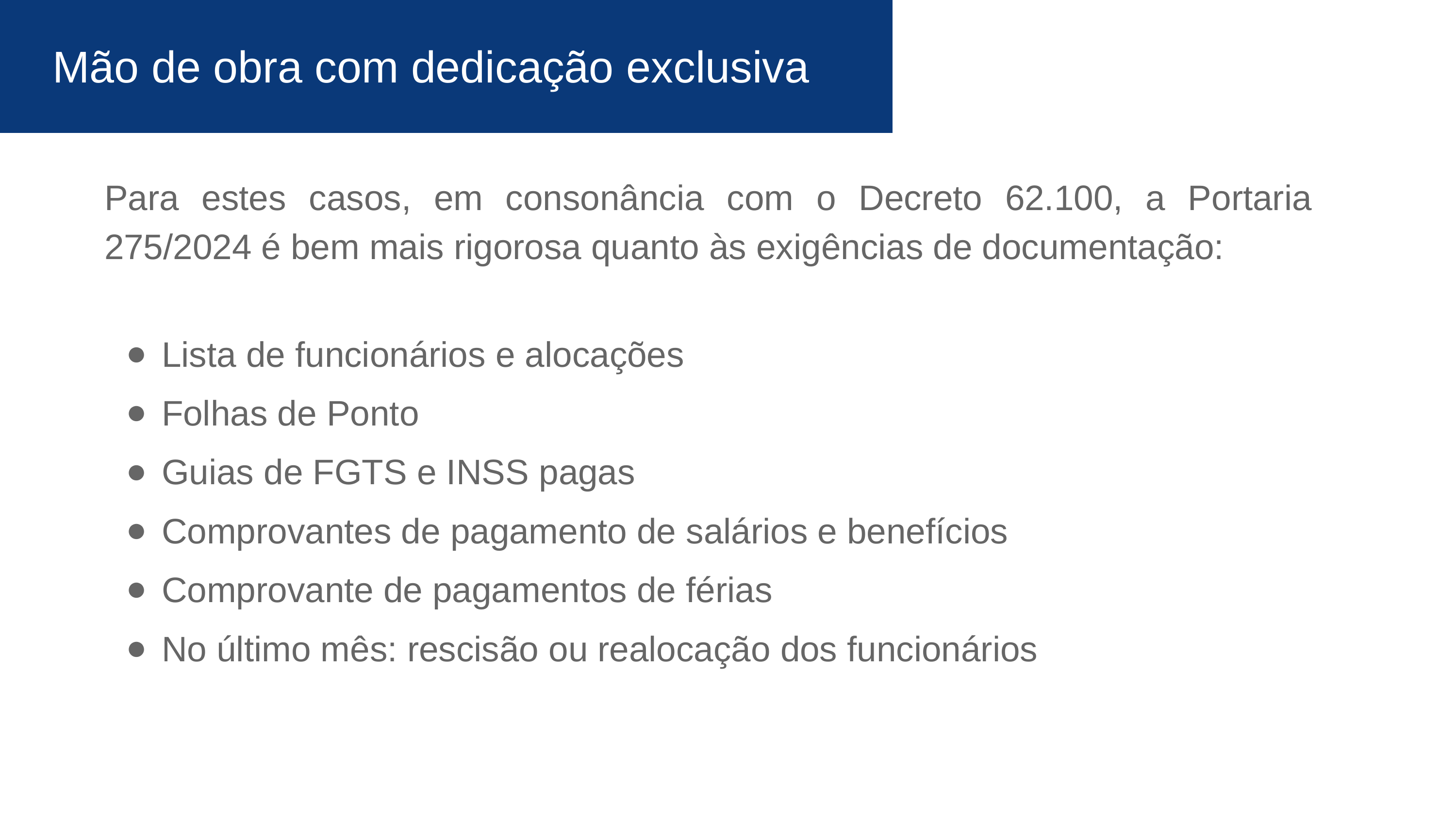

Mão de obra com dedicação exclusiva
Para estes casos, em consonância com o Decreto 62.100, a Portaria 275/2024 é bem mais rigorosa quanto às exigências de documentação:
Lista de funcionários e alocações
Folhas de Ponto
Guias de FGTS e INSS pagas
Comprovantes de pagamento de salários e benefícios
Comprovante de pagamentos de férias
No último mês: rescisão ou realocação dos funcionários